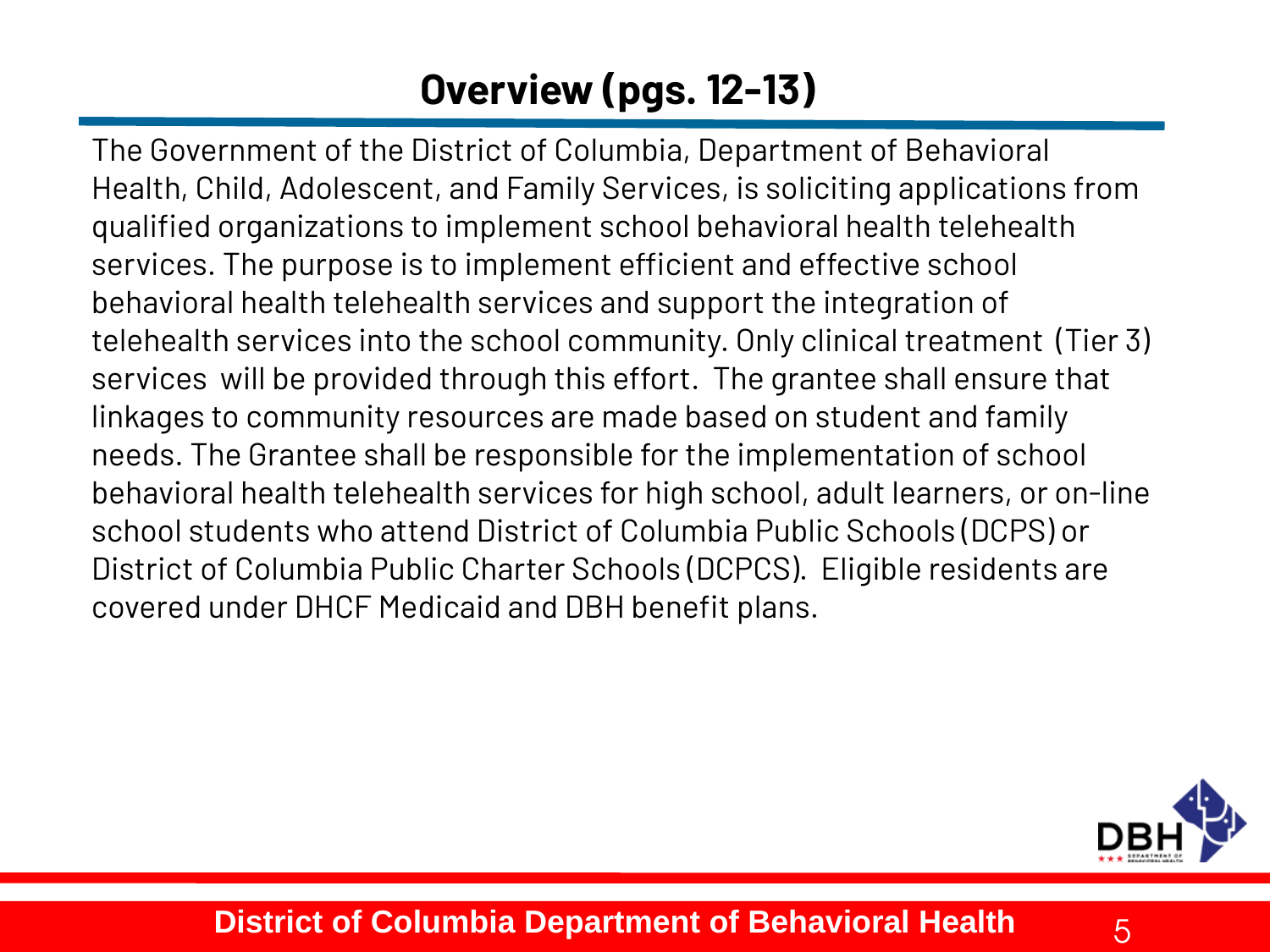

# Overview (pgs. 12-13)

The Government of the District of Columbia, Department of Behavioral Health, Child, Adolescent, and Family Services, is soliciting applications from qualified organizations to implement school behavioral health telehealth services. The purpose is to implement efficient and effective school behavioral health telehealth services and support the integration of telehealth services into the school community. Only clinical treatment  (Tier 3) services  will be provided through this effort.  The grantee shall ensure that linkages to community resources are made based on student and family needs. The Grantee shall be responsible for the implementation of school behavioral health telehealth services for high school, adult learners, or on-line school students who attend District of Columbia Public Schools (DCPS) or District of Columbia Public Charter Schools (DCPCS).  Eligible residents are covered under DHCF Medicaid and DBH benefit plans.
5